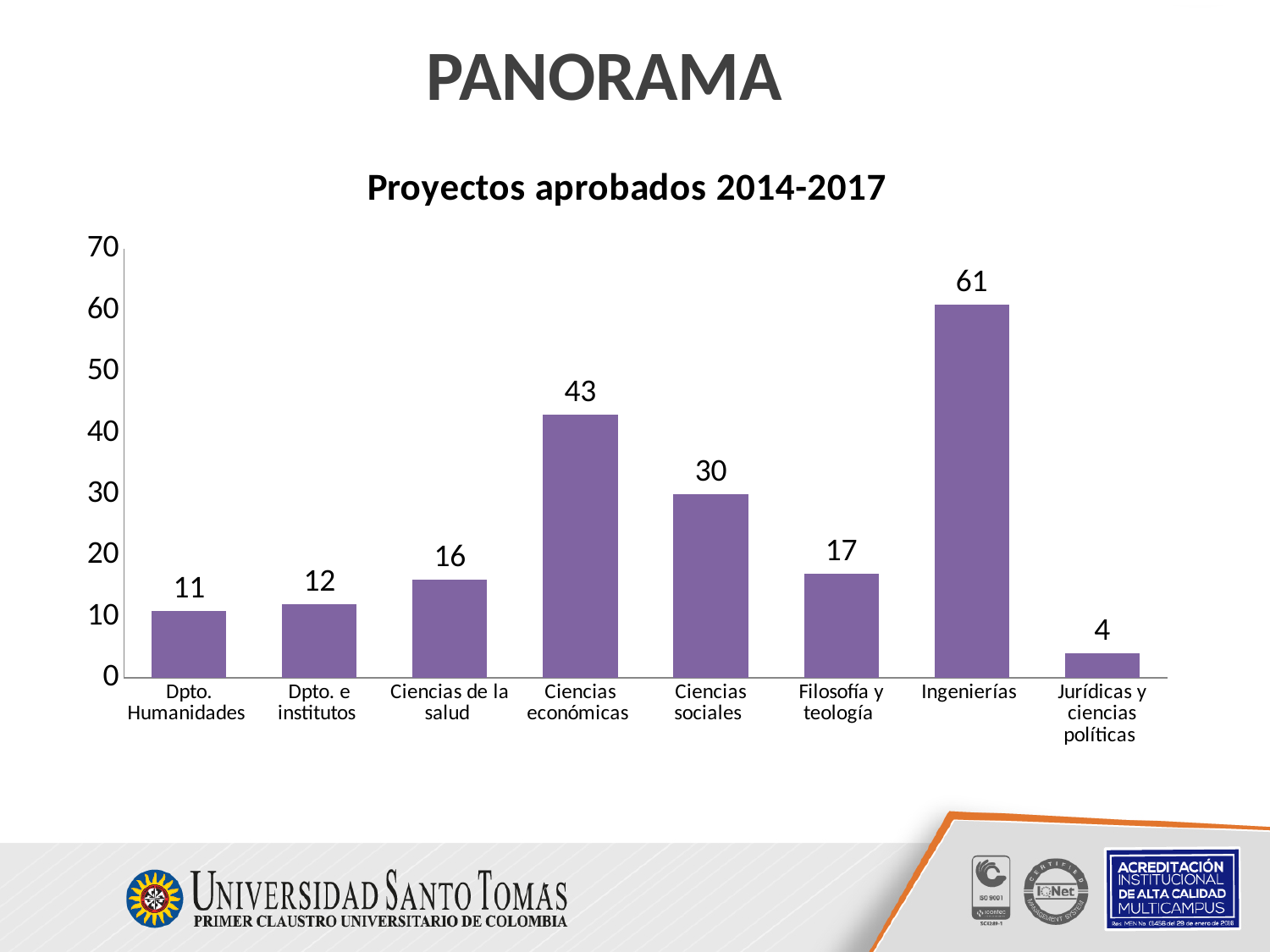

# Panorama

### Chart: Proyectos aprobados 2014-2017

| Category | Total |
|---|---|
| Dpto. Humanidades  | 11.0 |
| Dpto. e institutos  | 12.0 |
| Ciencias de la salud  | 16.0 |
| Ciencias económicas  | 43.0 |
| Ciencias sociales  | 30.0 |
| Filosofía y teología  | 17.0 |
| Ingenierías  | 61.0 |
| Jurídicas y ciencias políticas  | 4.0 |